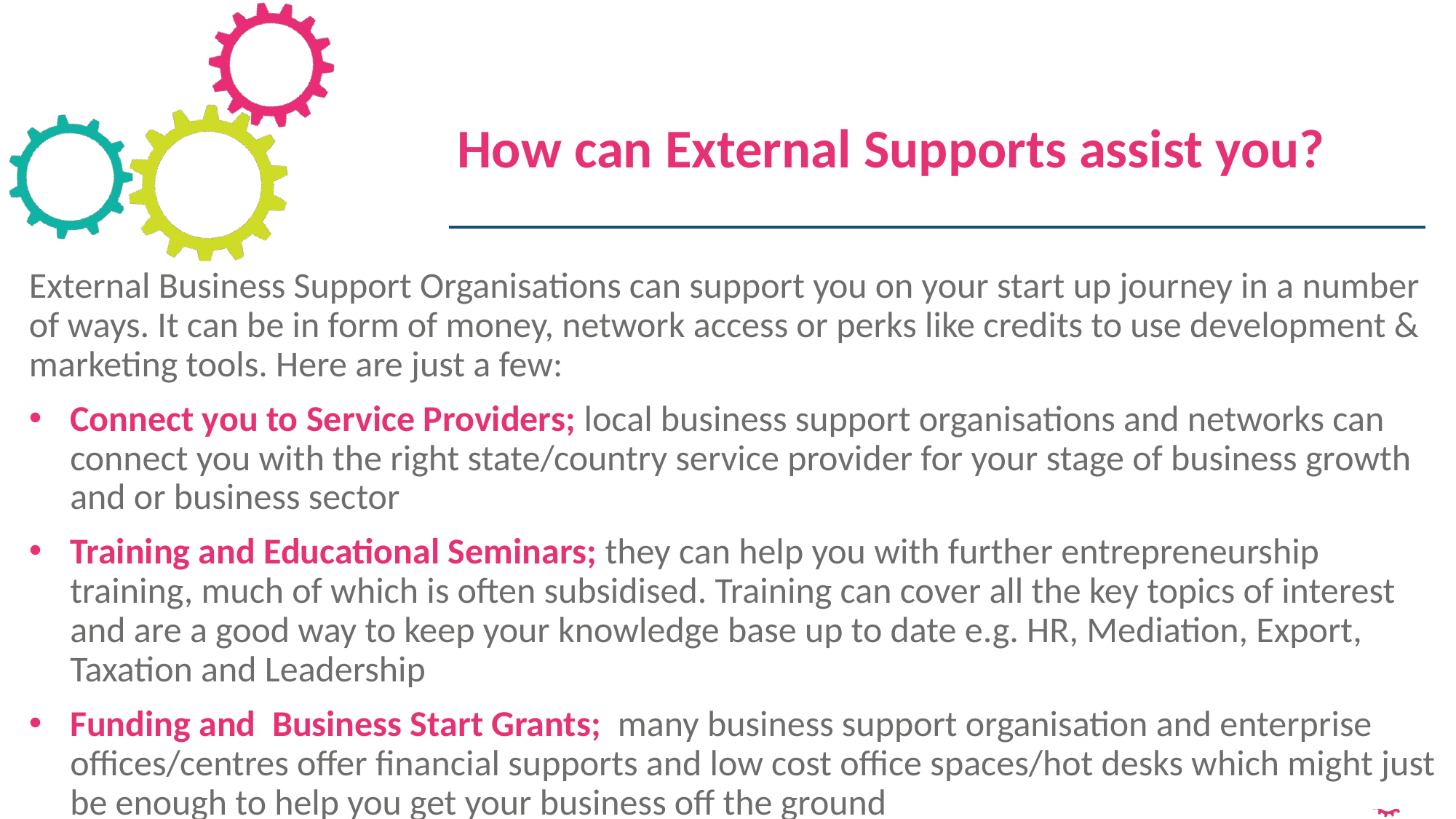

How can External Supports assist you?
External Business Support Organisations can support you on your start up journey in a number of ways. It can be in form of money, network access or perks like credits to use development & marketing tools. Here are just a few:
Connect you to Service Providers; local business support organisations and networks can connect you with the right state/country service provider for your stage of business growth and or business sector
Training and Educational Seminars; they can help you with further entrepreneurship training, much of which is often subsidised. Training can cover all the key topics of interest and are a good way to keep your knowledge base up to date e.g. HR, Mediation, Export, Taxation and Leadership
Funding and  Business Start Grants;  many business support organisation and enterprise offices/centres offer financial supports and low cost office spaces/hot desks which might just be enough to help you get your business off the ground